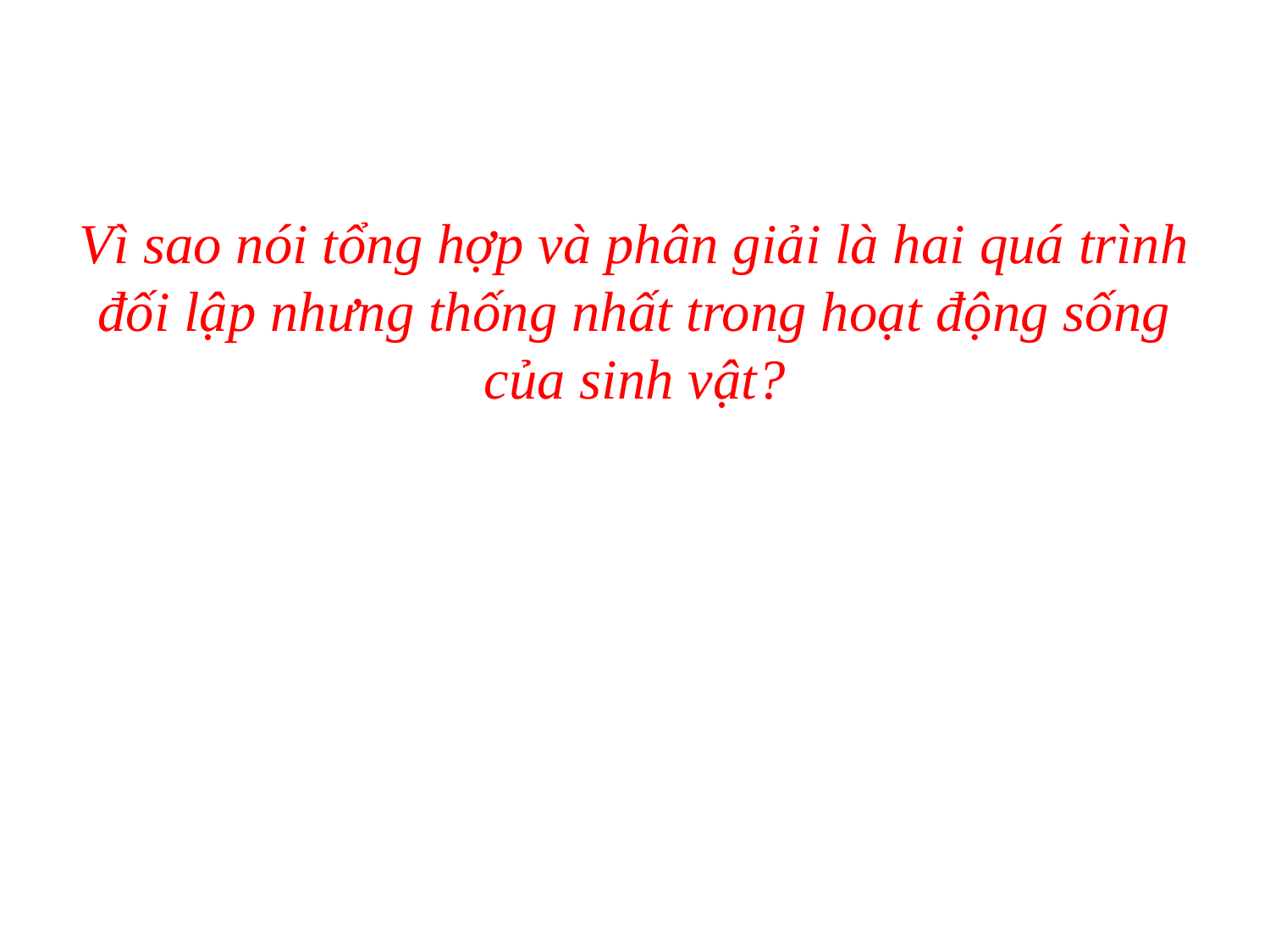

Vì sao nói tổng hợp và phân giải là hai quá trình đối lập nhưng thống nhất trong hoạt động sống của sinh vật?